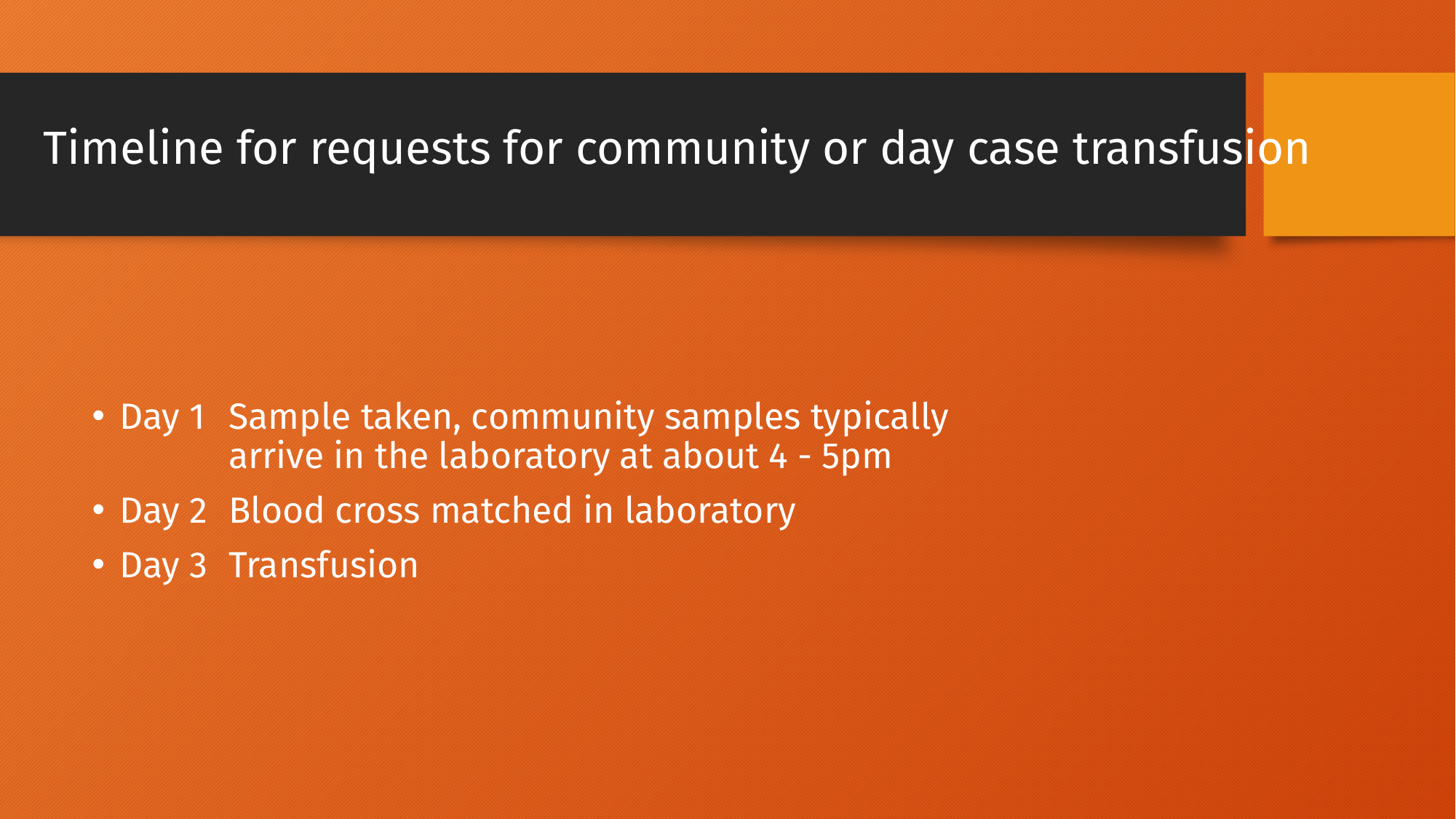

# Timeline for requests for community or day case transfusion

Day 1 	Sample taken, community samples typically 				arrive in the laboratory at about 4 - 5pm
Day 2 	Blood cross matched in laboratory
Day 3 	Transfusion